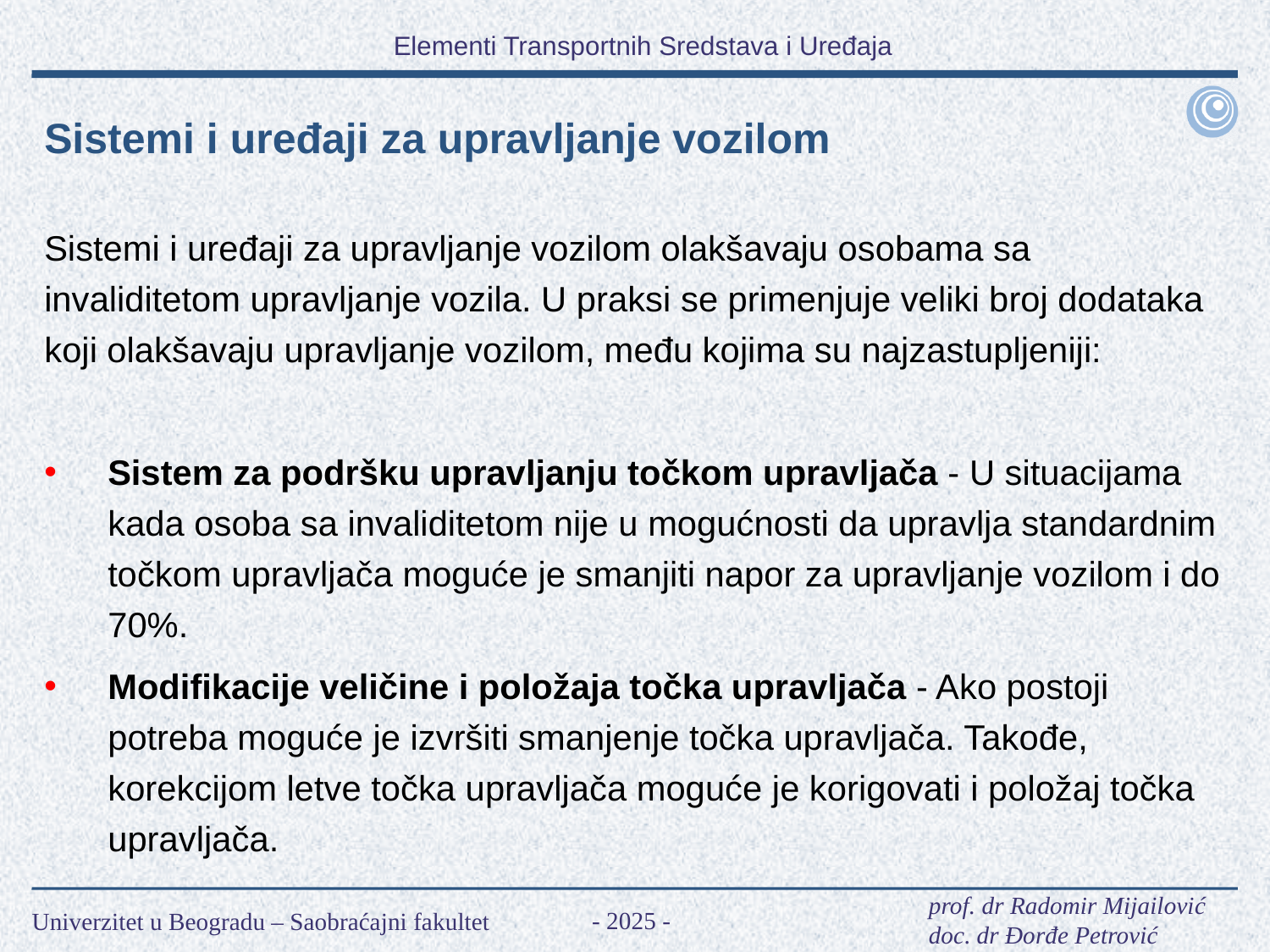

Sistemi i uređaji za upravljanje vozilom
Sistemi i uređaji za upravljanje vozilom olakšavaju osobama sa invaliditetom upravljanje vozila. U praksi se primenjuje veliki broj dodataka koji olakšavaju upravljanje vozilom, među kojima su najzastupljeniji:

Sistem za podršku upravljanju točkom upravljača - U situacijama kada osoba sa invaliditetom nije u mogućnosti da upravlja standardnim točkom upravljača moguće je smanjiti napor za upravljanje vozilom i do 70%.
Modifikacije veličine i položaja točka upravljača - Ako postoji potreba moguće je izvršiti smanjenje točka upravljača. Takođe, korekcijom letve točka upravljača moguće je korigovati i položaj točka upravljača.